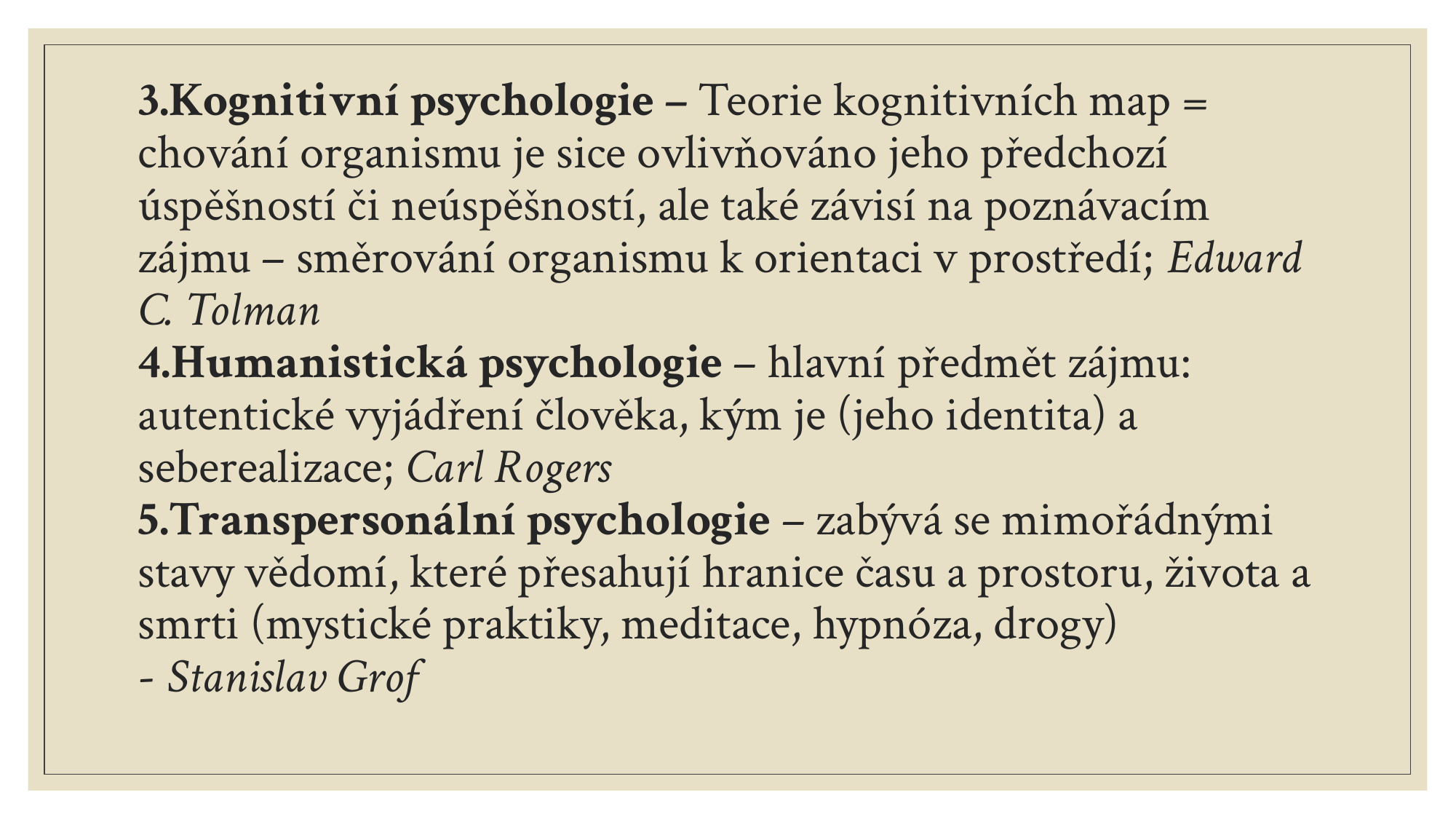

# 3.Kognitivní psychologie – Teorie kognitivních map = chování organismu je sice ovlivňováno jeho předchozí úspěšností či neúspěšností, ale také závisí na poznávacím zájmu – směrování organismu k orientaci v prostředí; Edward C. Tolman 4.Humanistická psychologie – hlavní předmět zájmu: autentické vyjádření člověka, kým je (jeho identita) a seberealizace; Carl Rogers 5.Transpersonální psychologie – zabývá se mimořádnými stavy vědomí, které přesahují hranice času a prostoru, života a smrti (mystické praktiky, meditace, hypnóza, drogy) - Stanislav Grof